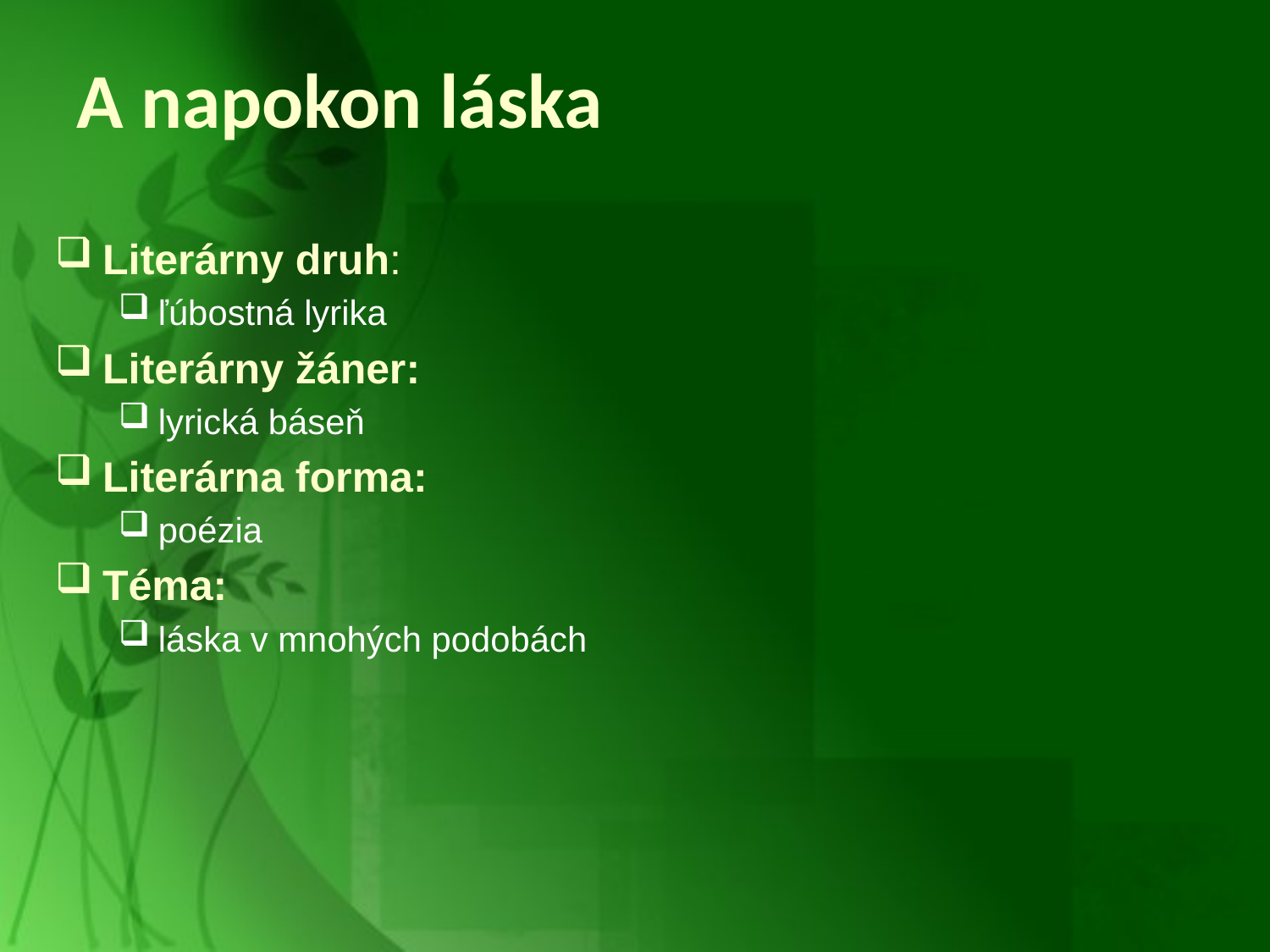

A napokon láska
Literárny druh:
ľúbostná lyrika
Literárny žáner:
lyrická báseň
Literárna forma:
poézia
Téma:
láska v mnohých podobách